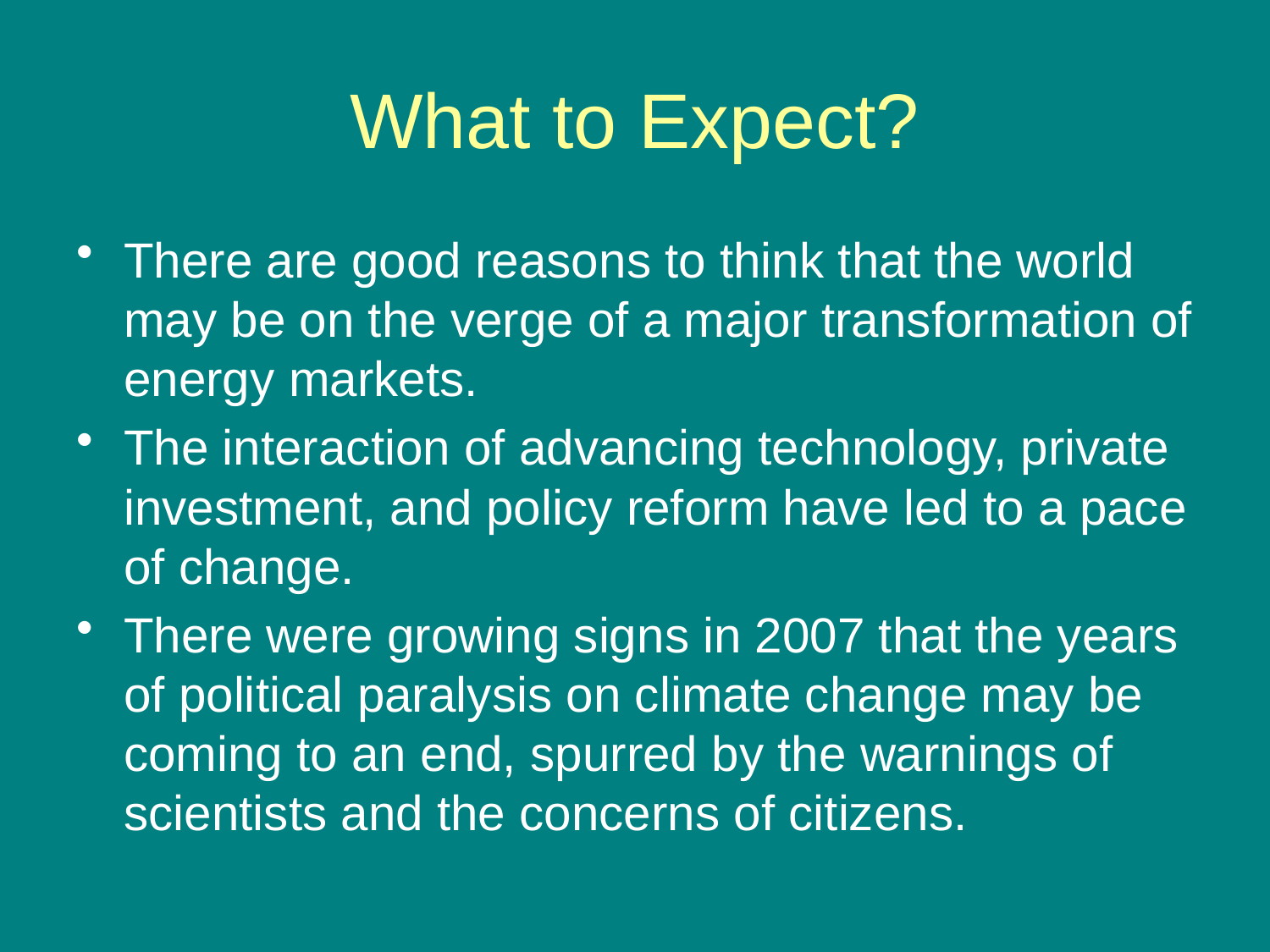

# What to Expect?
There are good reasons to think that the world may be on the verge of a major transformation of energy markets.
The interaction of advancing technology, private investment, and policy reform have led to a pace of change.
There were growing signs in 2007 that the years of political paralysis on climate change may be coming to an end, spurred by the warnings of scientists and the concerns of citizens.